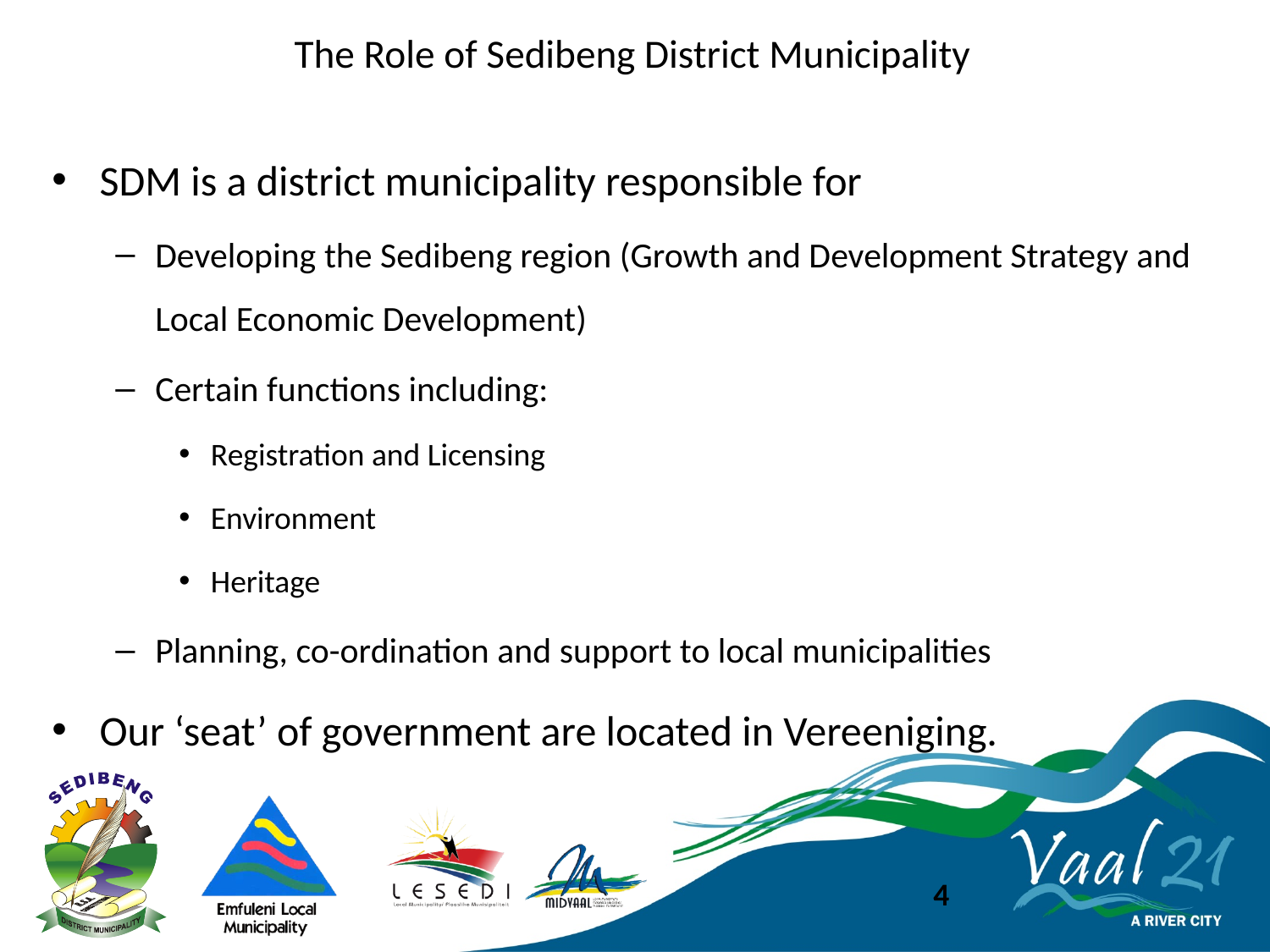

# The Role of Sedibeng District Municipality
SDM is a district municipality responsible for
Developing the Sedibeng region (Growth and Development Strategy and Local Economic Development)
Certain functions including:
Registration and Licensing
Environment
Heritage
Planning, co-ordination and support to local municipalities
Our ‘seat’ of government are located in Vereeniging.

4